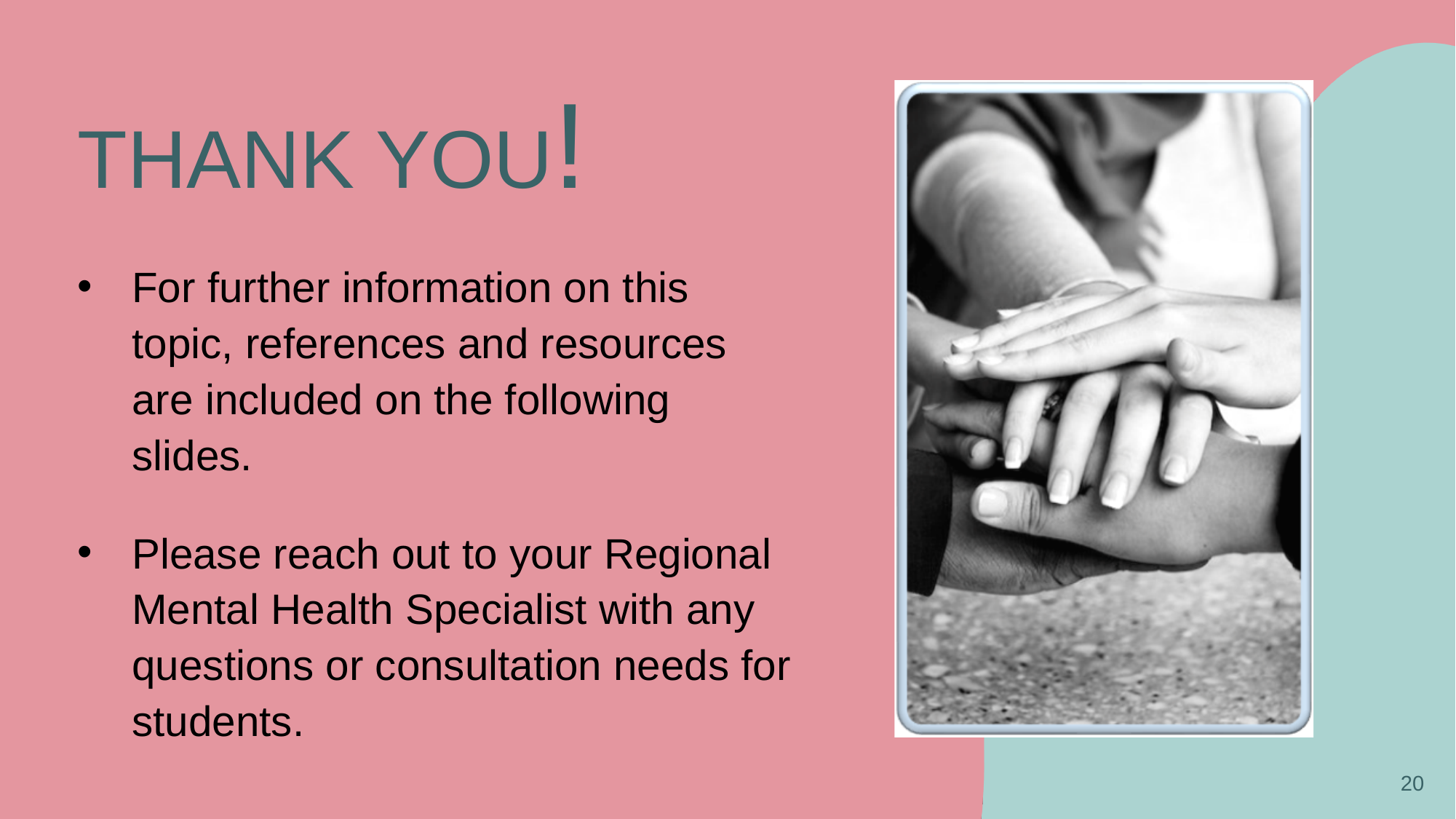

# THANK YOU!
For further information on this topic, references and resources are included on the following slides.

Please reach out to your Regional Mental Health Specialist with any questions or consultation needs for students.
20